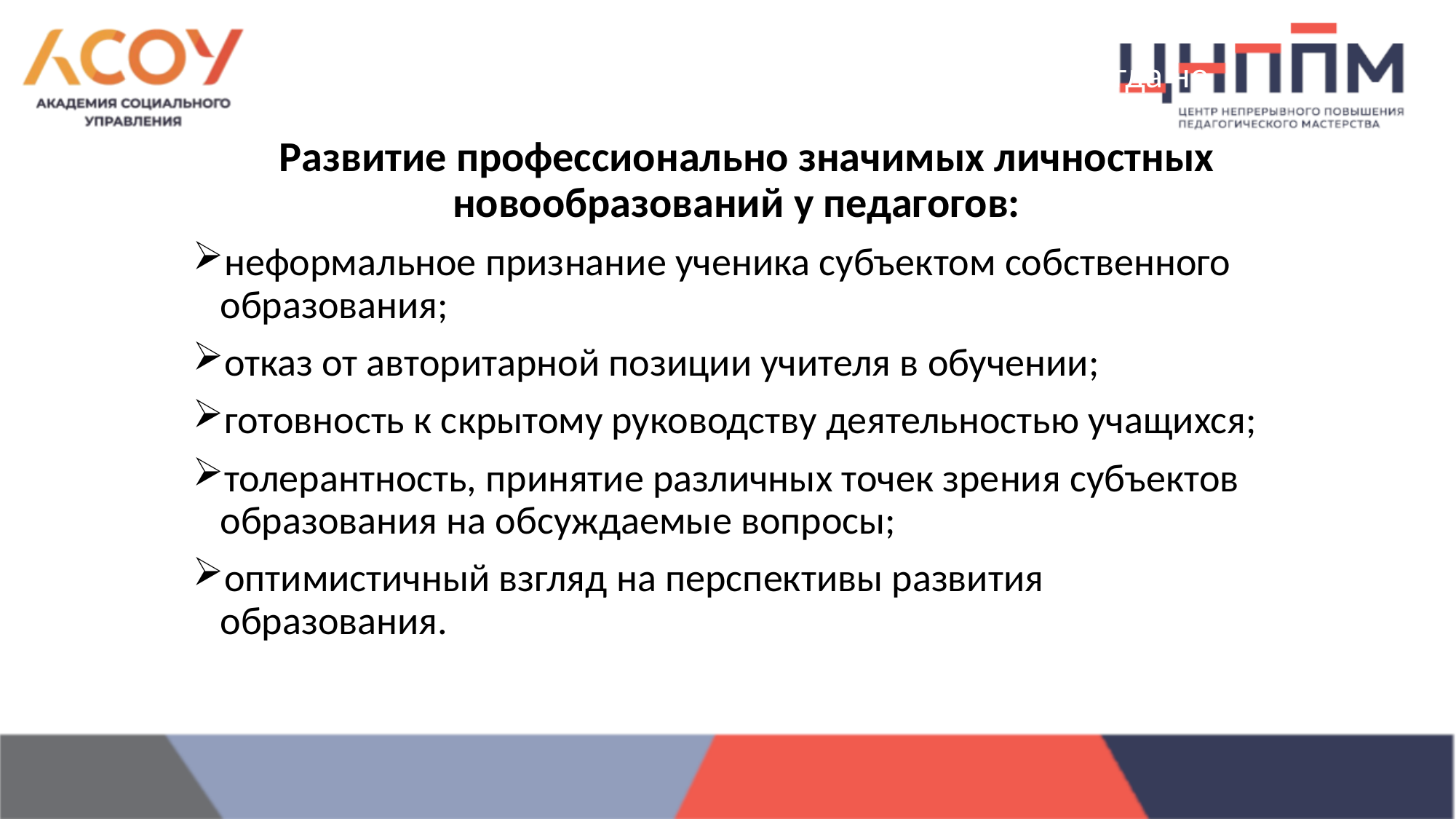

# «От педагога нельзя требовать то, чему его никто никогда не учил».
    Развитие профессионально значимых личностных новообразований у педагогов:
неформальное признание ученика субъектом собственного образования;
отказ от авторитарной позиции учителя в обучении;
готовность к скрытому руководству деятельностью учащихся;
толерантность, принятие различных точек зрения субъектов образования на обсуждаемые вопросы;
оптимистичный взгляд на перспективы развития образования.